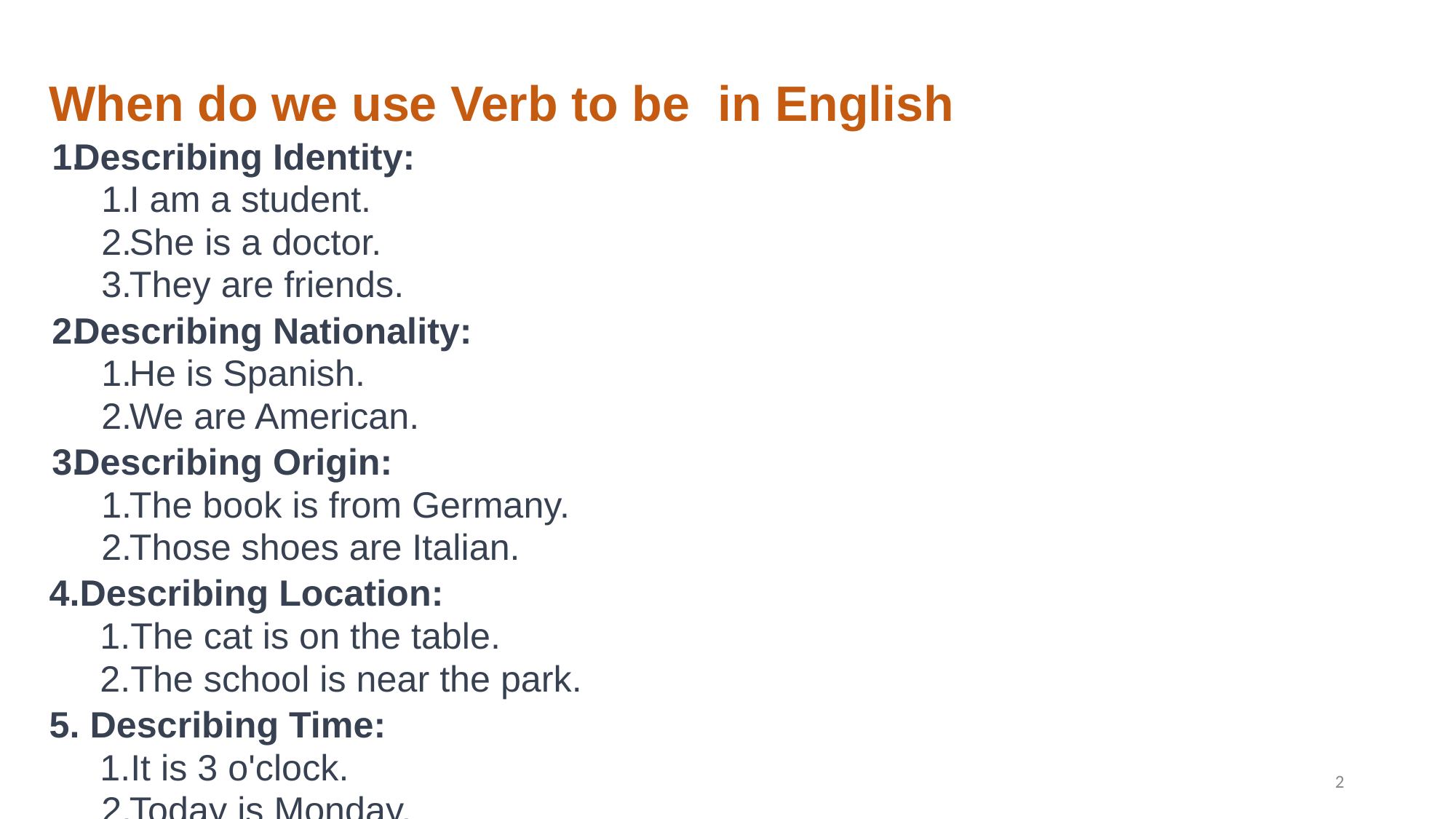

When do we use Verb to be  in English
Describing Identity:
I am a student.
She is a doctor.
They are friends.
Describing Nationality:
He is Spanish.
We are American.
Describing Origin:
The book is from Germany.
Those shoes are Italian.
4.Describing Location:
     1.The cat is on the table.
     2.The school is near the park.
5. Describing Time:
     1.It is 3 o'clock.
Today is Monday.

2